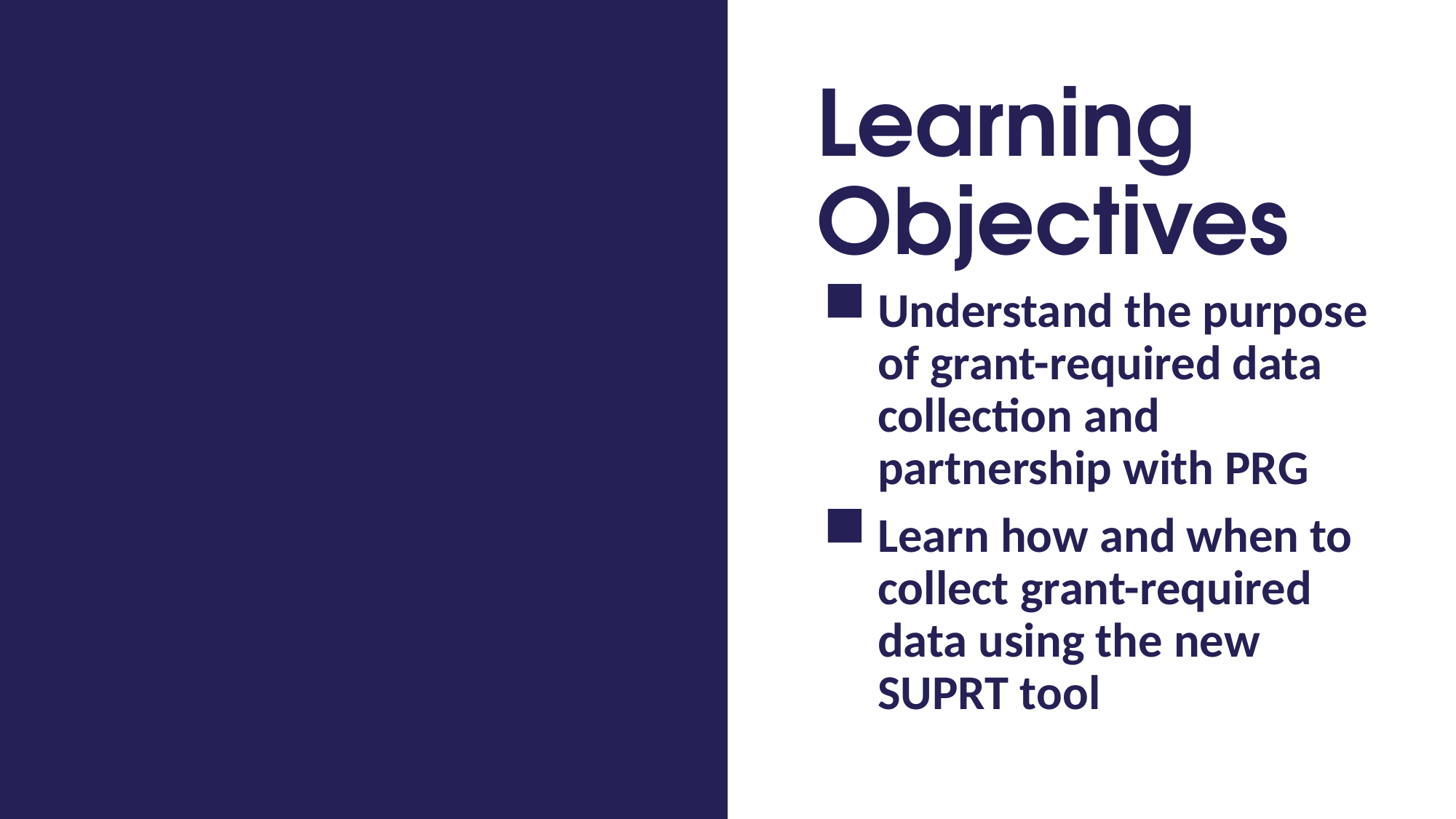

Learning Objectives
Understand the purpose of grant-required data collection and partnership with PRG
Learn how and when to collect grant-required data using the new SUPRT tool